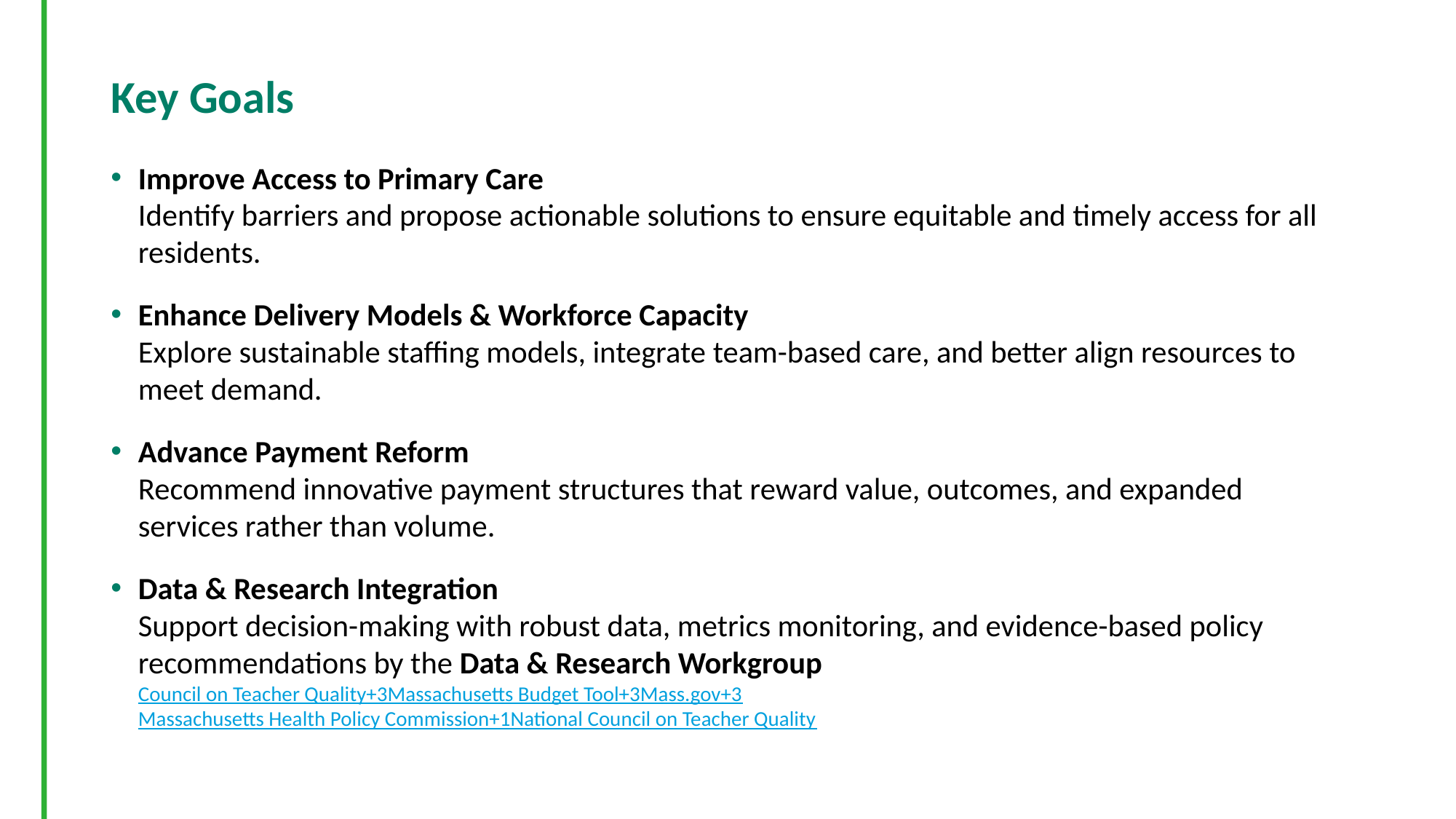

# Key Goals
Improve Access to Primary Care
Identify barriers and propose actionable solutions to ensure equitable and timely access for all residents.
Enhance Delivery Models & Workforce Capacity
Explore sustainable staffing models, integrate team-based care, and better align resources to meet demand.
Advance Payment Reform
Recommend innovative payment structures that reward value, outcomes, and expanded services rather than volume.
Data & Research Integration
Support decision-making with robust data, metrics monitoring, and evidence-based policy recommendations by the Data & Research Workgroup
Council on Teacher Quality+3Massachusetts Budget Tool+3Mass.gov+3Massachusetts Health Policy Commission+1National Council on Teacher Quality